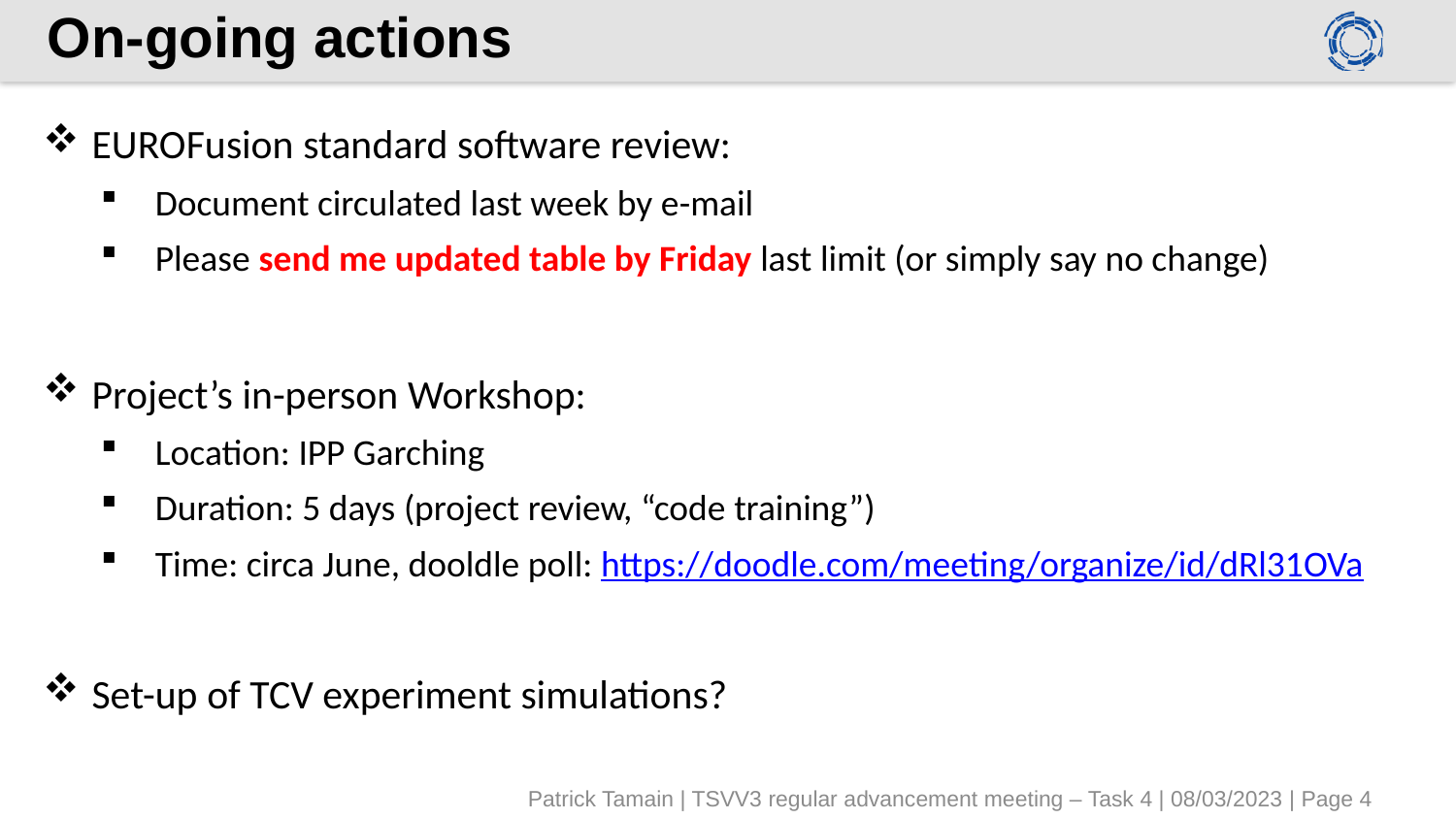

# On-going actions
EUROFusion standard software review:
Document circulated last week by e-mail
Please send me updated table by Friday last limit (or simply say no change)

Project’s in-person Workshop:
Location: IPP Garching
Duration: 5 days (project review, “code training”)
Time: circa June, dooldle poll: https://doodle.com/meeting/organize/id/dRl31OVa

Set-up of TCV experiment simulations?

Patrick Tamain | TSVV3 regular advancement meeting – Task 4 | 08/03/2023 | Page 4